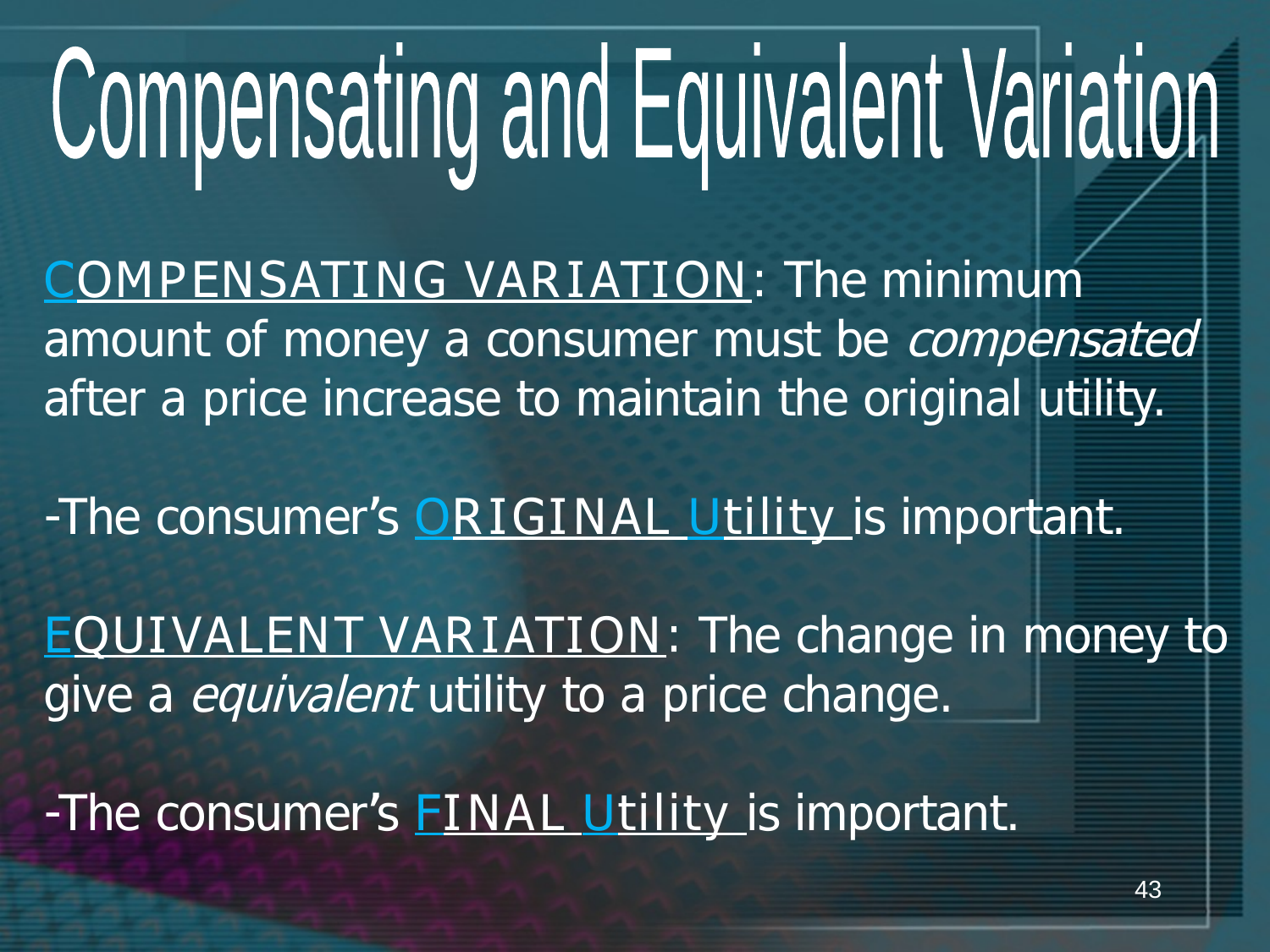

Compensating and Equivalent Variation

COMPENSATING VARIATION: The minimum amount of money a consumer must be compensated after a price increase to maintain the original utility.

-The consumer’s ORIGINAL Utility is important.

EQUIVALENT VARIATION: The change in money to give a equivalent utility to a price change.

-The consumer’s FINAL Utility is important.

43